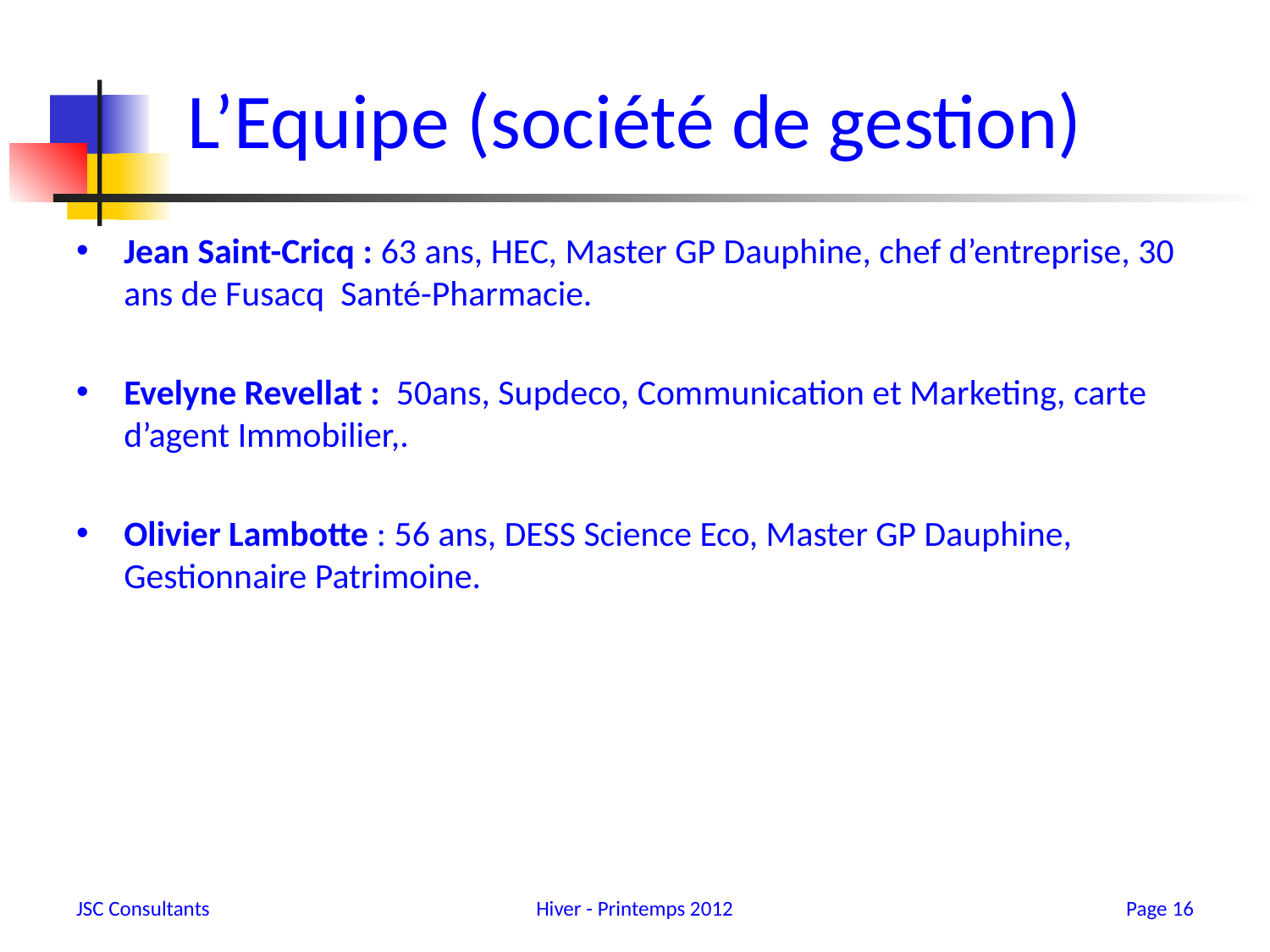

# L’Equipe (société de gestion)
Jean Saint-Cricq : 63 ans, HEC, Master GP Dauphine, chef d’entreprise, 30 ans de Fusacq  Santé-Pharmacie.

Evelyne Revellat :  50ans, Supdeco, Communication et Marketing, carte d’agent Immobilier,.

Olivier Lambotte : 56 ans, DESS Science Eco, Master GP Dauphine, Gestionnaire Patrimoine.

JSC Consultants
Hiver - Printemps 2012
16